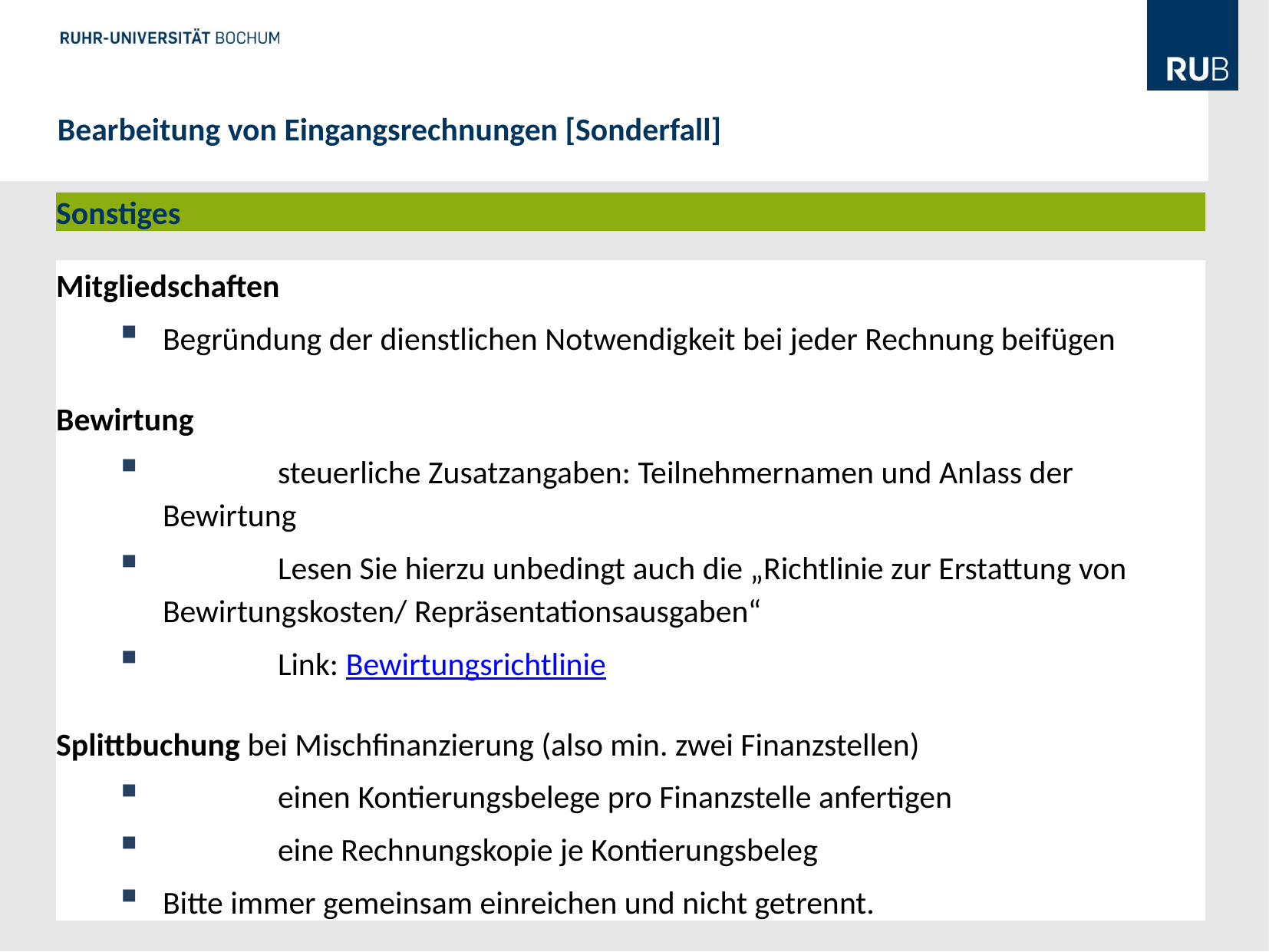

Bearbeitung von Eingangsrechnungen [Sonderfall]
Sonstiges
Mitgliedschaften
Begründung der dienstlichen Notwendigkeit bei jeder Rechnung beifügen

Bewirtung
	steuerliche Zusatzangaben: Teilnehmernamen und Anlass der Bewirtung
	Lesen Sie hierzu unbedingt auch die „Richtlinie zur Erstattung von Bewirtungskosten/ Repräsentationsausgaben“
	Link: Bewirtungsrichtlinie

Splittbuchung bei Mischfinanzierung (also min. zwei Finanzstellen)
	einen Kontierungsbelege pro Finanzstelle anfertigen
	eine Rechnungskopie je Kontierungsbeleg
Bitte immer gemeinsam einreichen und nicht getrennt.